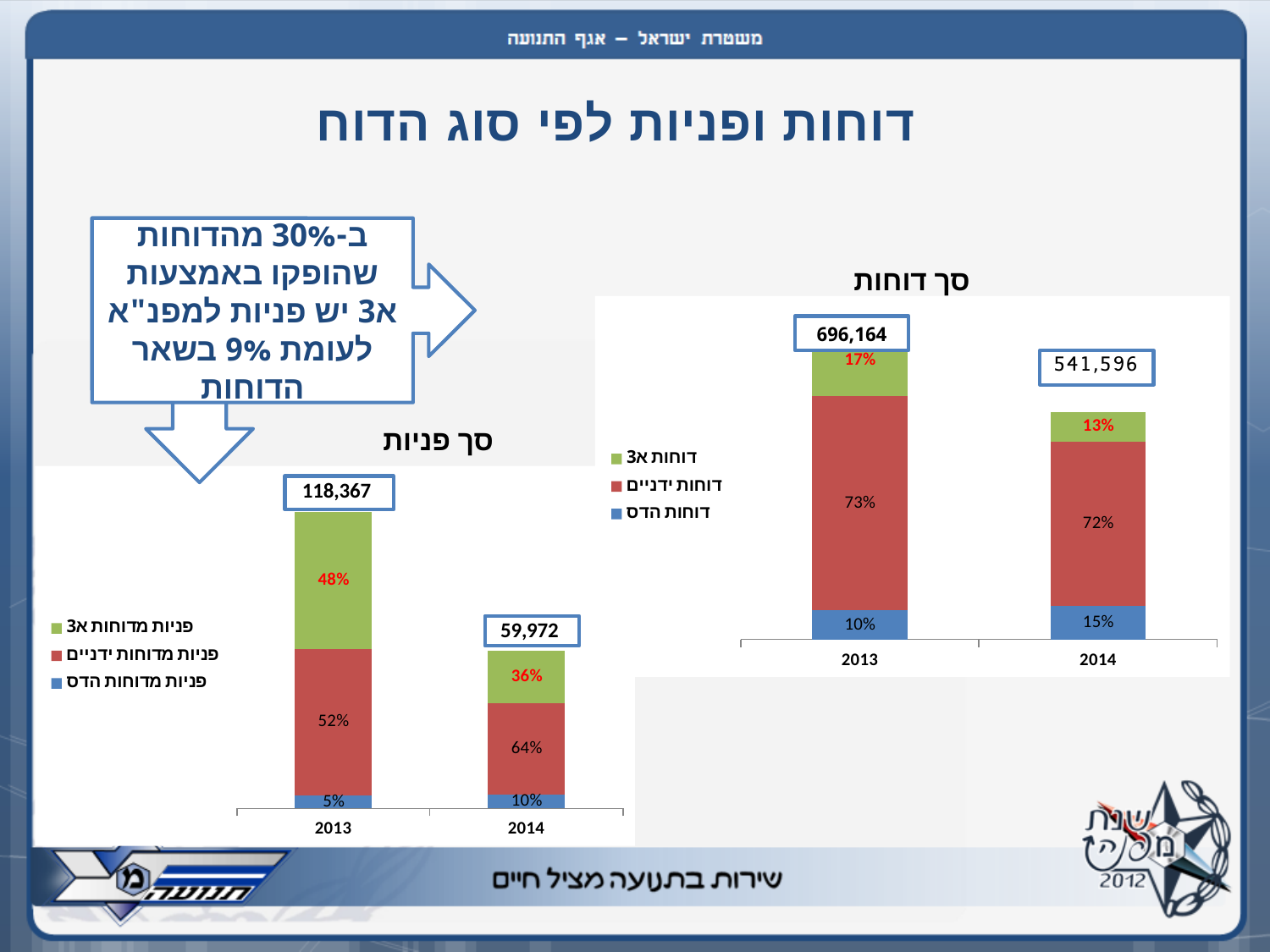

# דוחות ופניות לפי סוג הדוח
ב-30% מהדוחות שהופקו באמצעות א3 יש פניות למפנ"א לעומת 9% בשאר הדוחות

סך דוחות

### Chart

| Category | דוחות הדס | דוחות ידניים | דוחות א3 |
|---|---|---|---|
| 2013 | 69252.0 | 511565.0 | 115347.0 |
| 2014 | 80926.0 | 391074.0 | 69596.0 |
696,164
סך פניות

### Chart

| Category | פניות מדוחות הדס | פניות מדוחות ידניים | פניות מדוחות א3 |
|---|---|---|---|
| 2013 | 5409.0 | 61354.0 | 57013.0 |
| 2014 | 5969.0 | 38108.0 | 21864.0 |